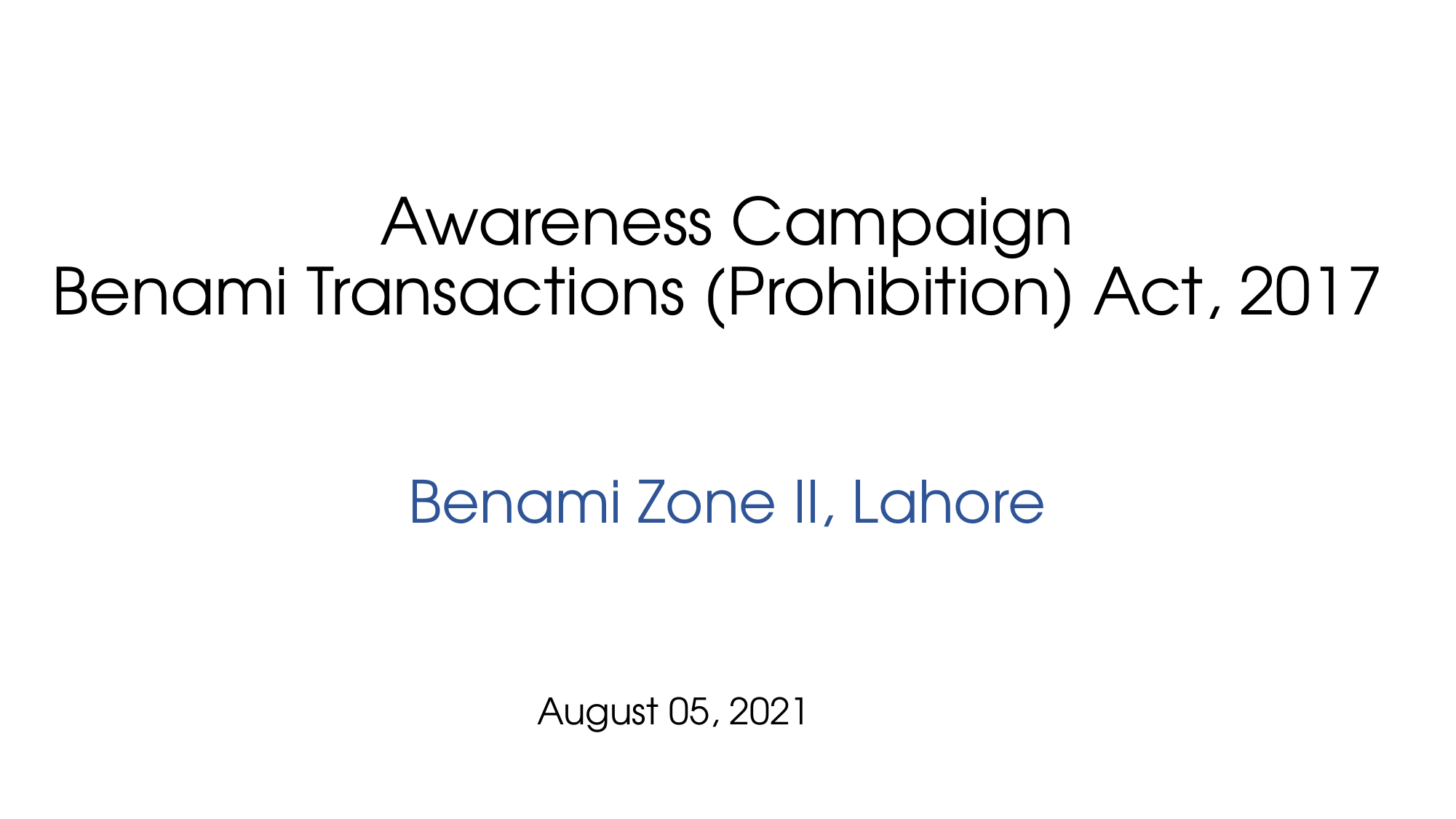

# Awareness Campaign Benami Transactions (Prohibition) Act, 2017

Benami Zone II, Lahore

August 05, 2021